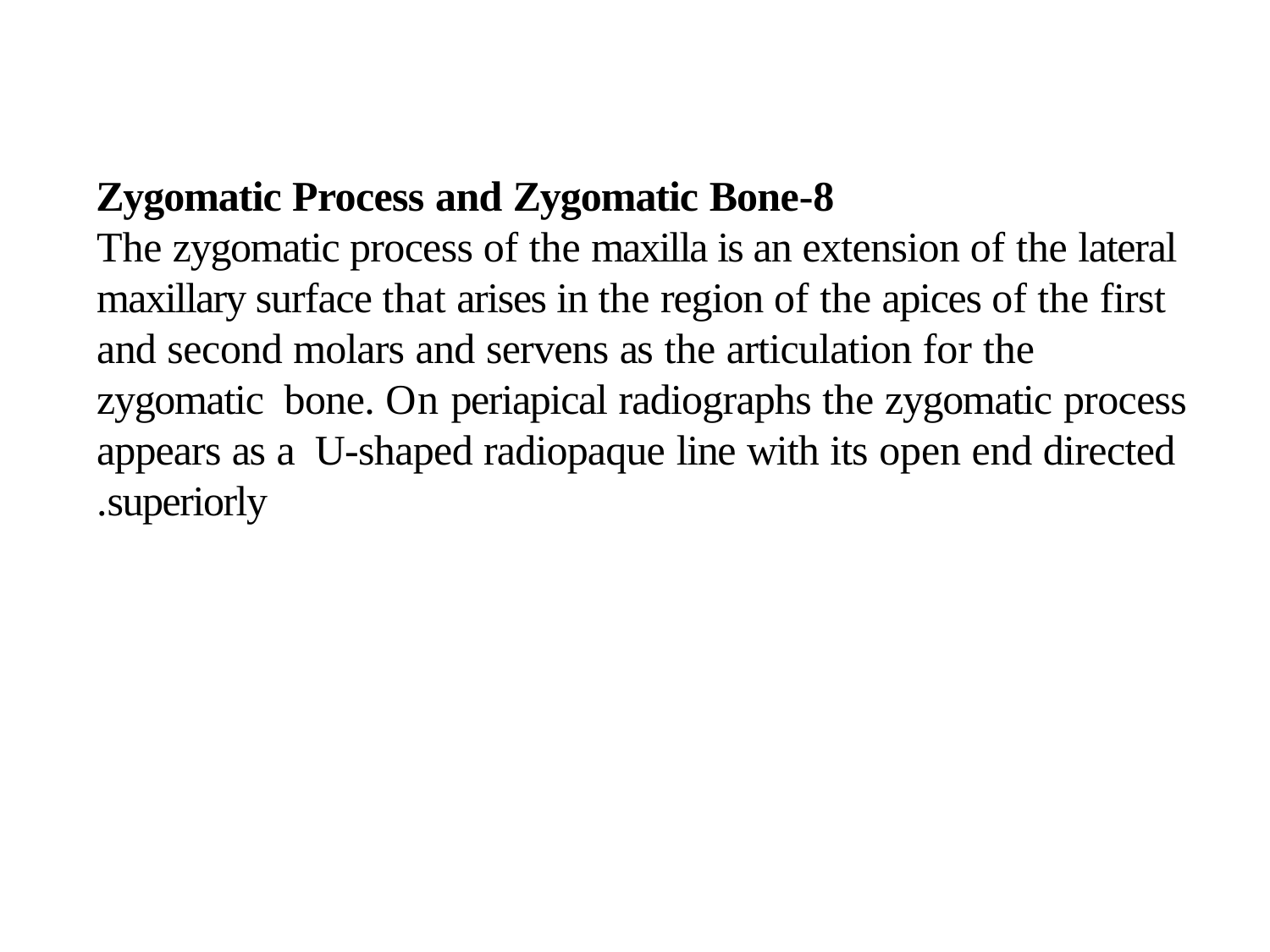

8-Zygomatic Process and Zygomatic Bone
The zygomatic process of the maxilla is an extension of the lateral  maxillary surface that arises in the region of the apices of the first  and second molars and servens as the articulation for the zygomatic  bone. On periapical radiographs the zygomatic process appears as a  U-shaped radiopaque line with its open end directed superiorly.